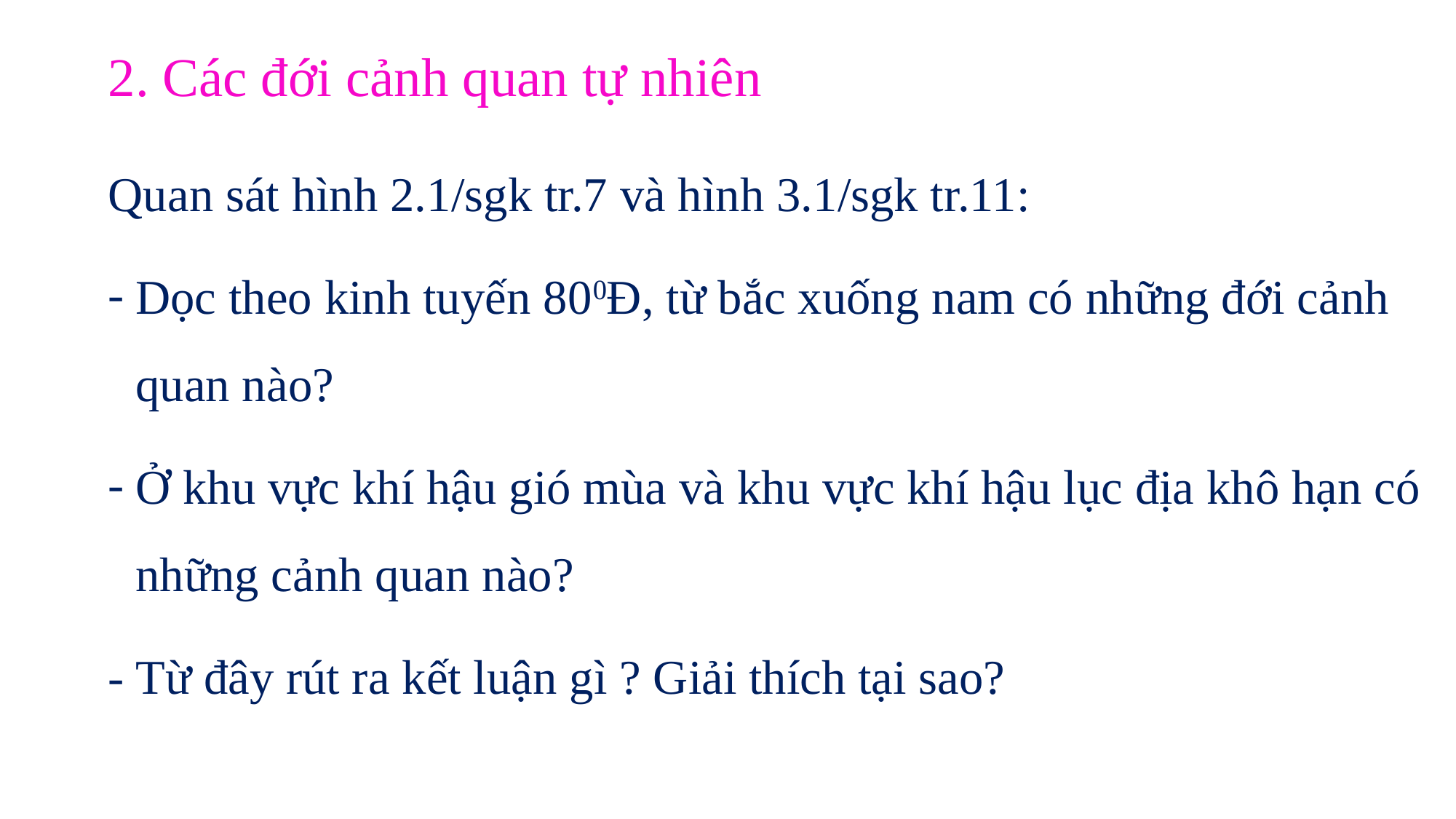

# 2. Các đới cảnh quan tự nhiên
Quan sát hình 2.1/sgk tr.7 và hình 3.1/sgk tr.11:
Dọc theo kinh tuyến 800Đ, từ bắc xuống nam có những đới cảnh quan nào?
Ở khu vực khí hậu gió mùa và khu vực khí hậu lục địa khô hạn có những cảnh quan nào?
- Từ đây rút ra kết luận gì ? Giải thích tại sao?